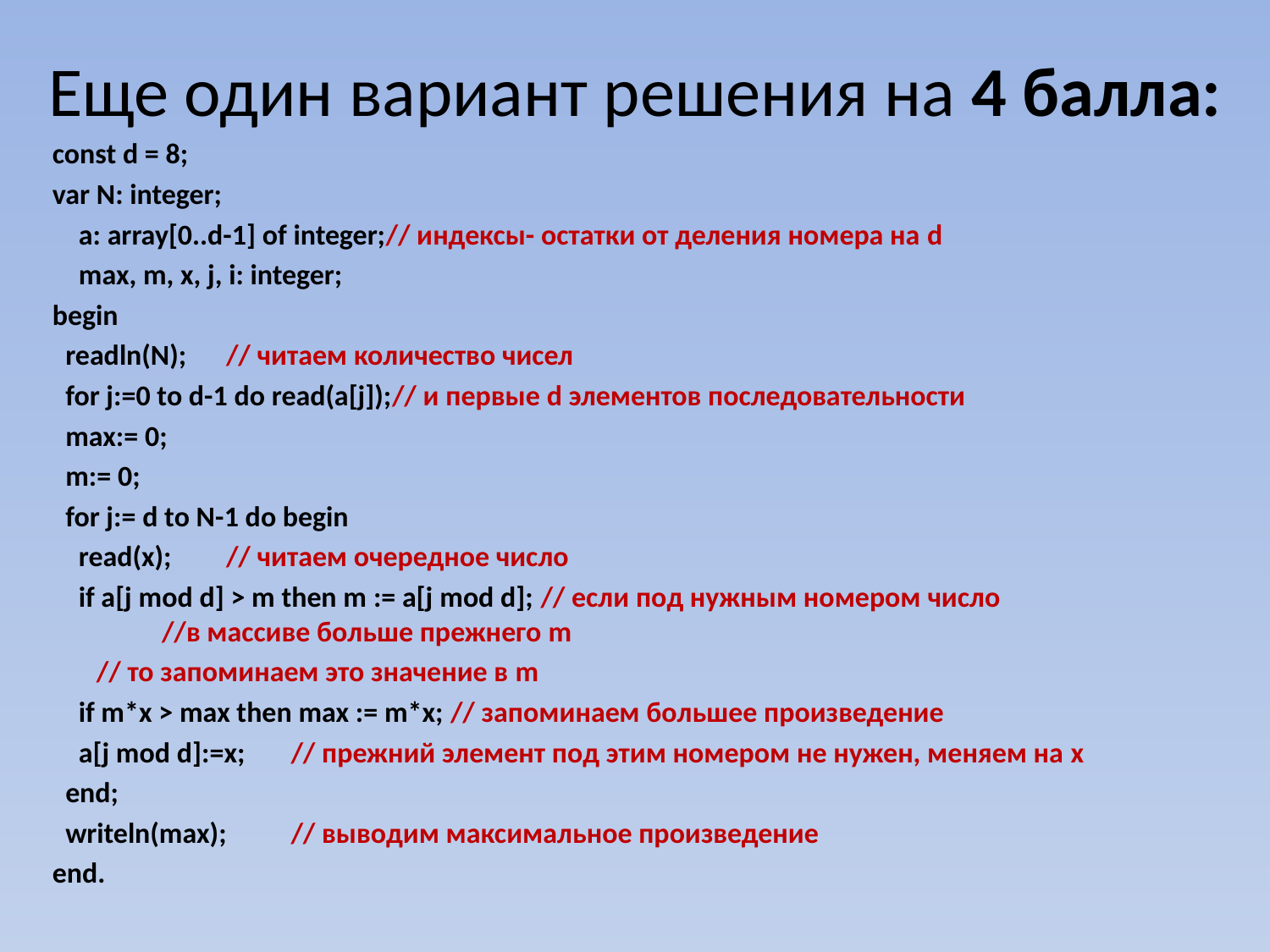

# Еще один вариант решения на 4 балла:
const d = 8;
var N: integer;
    a: array[0..d-1] of integer;// индексы- остатки от деления номера на d
    max, m, x, j, i: integer;
begin
  readln(N);		// читаем количество чисел
  for j:=0 to d-1 do read(a[j]);// и первые d элементов последовательности
  max:= 0;
  m:= 0;
  for j:= d to N-1 do begin
    read(x);		// читаем очередное число
    if a[j mod d] > m then m := a[j mod d]; // если под нужным номером число                    				          //в массиве больше прежнего m
					// то запоминаем это значение в m
    if m*x > max then max := m*x; // запоминаем большее произведение
    a[j mod d]:=x;	// прежний элемент под этим номером не нужен, меняем на x
  end;
  writeln(max);	// выводим максимальное произведение
end.